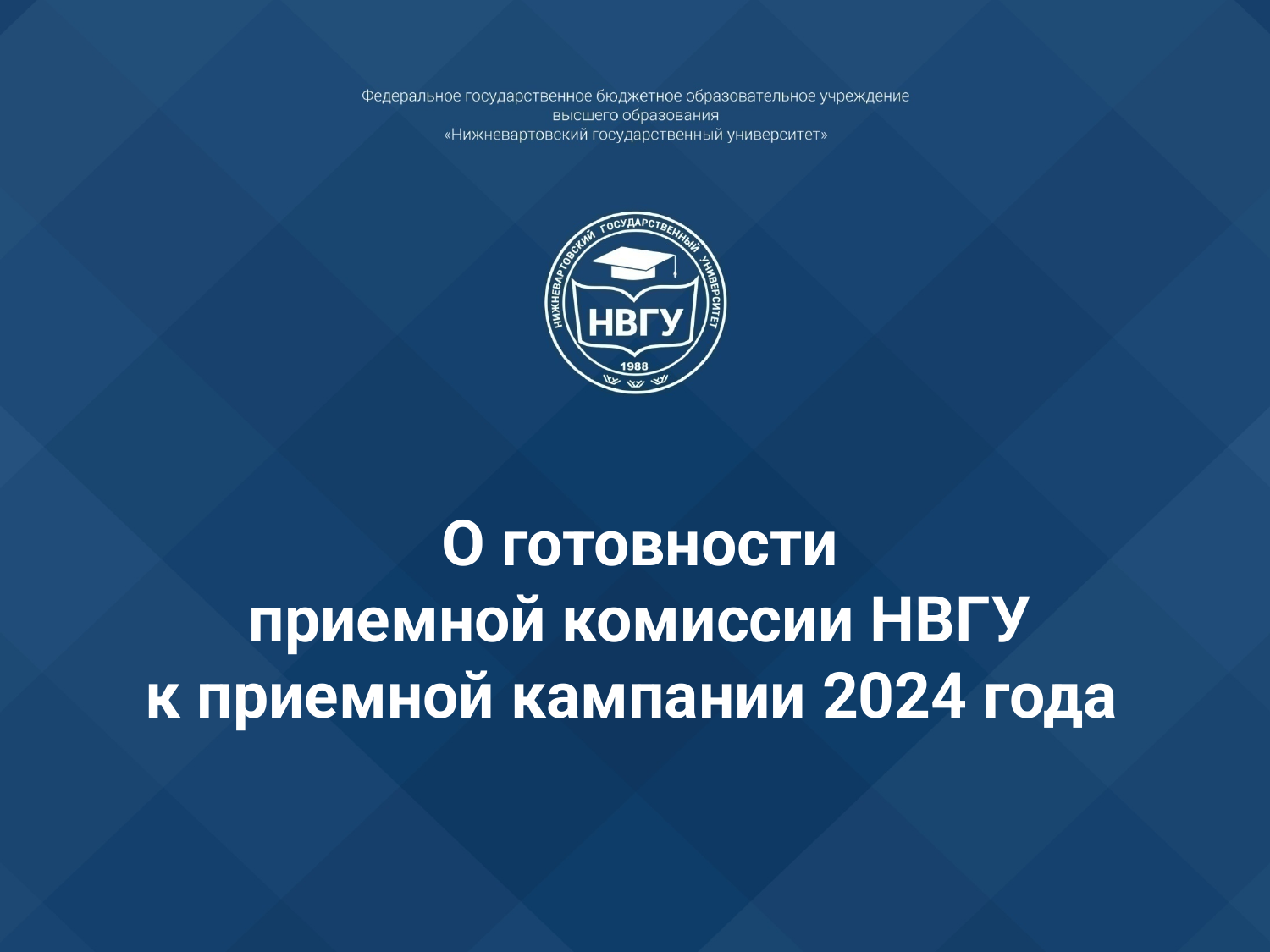

О готовности
приемной комиссии НВГУ
к приемной кампании 2024 года